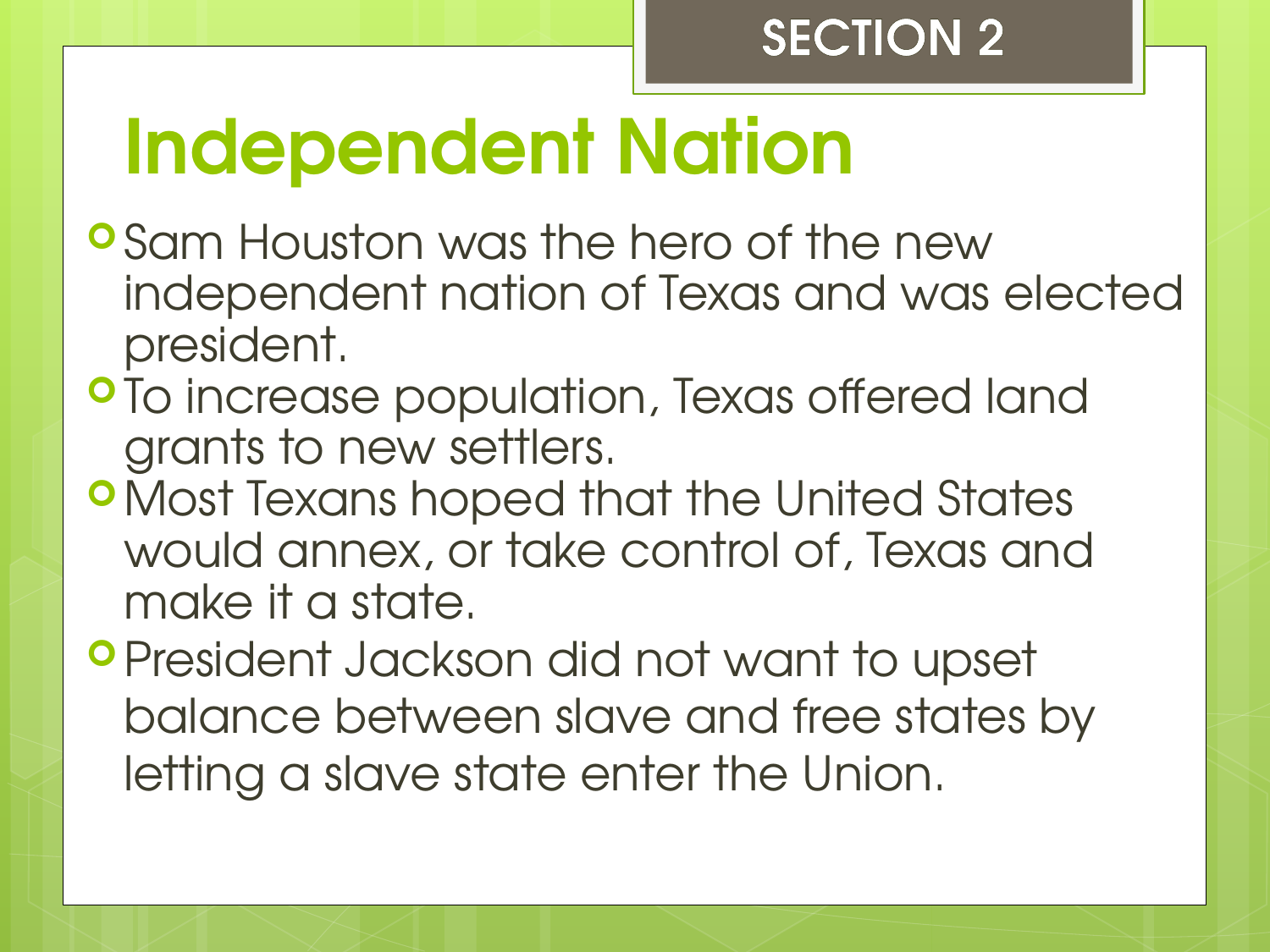

SECTION 2
# Independent Nation
Sam Houston was the hero of the new independent nation of Texas and was elected president.
To increase population, Texas offered land grants to new settlers.
Most Texans hoped that the United States would annex, or take control of, Texas and make it a state.
President Jackson did not want to upset balance between slave and free states by letting a slave state enter the Union.